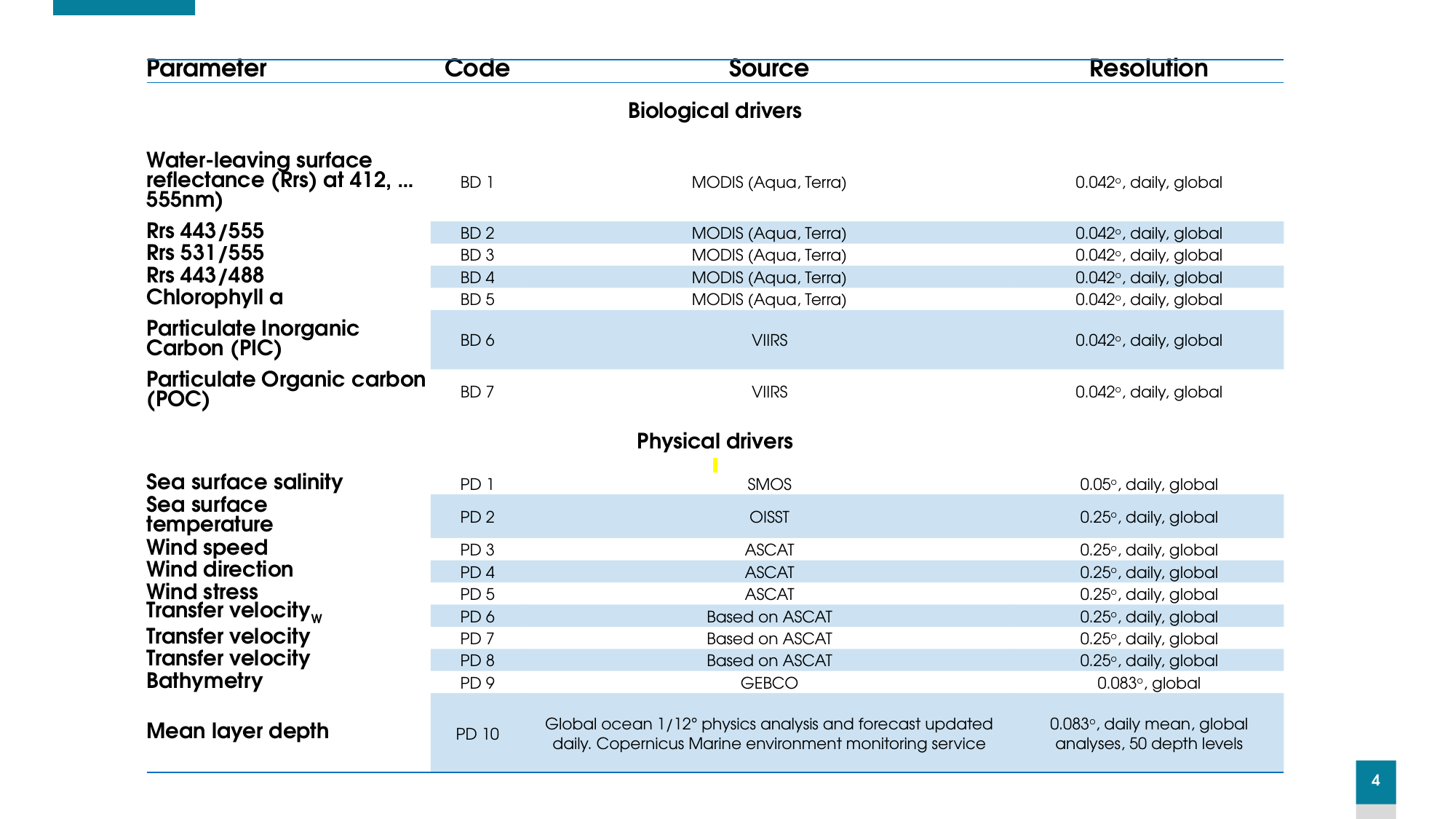

| Parameter | Code | Source | Resolution |
| --- | --- | --- | --- |
| Biological drivers |  |  |  |
| Water-leaving surface reflectance (Rrs) at 412, … 555nm) | BD 1 | MODIS (Aqua, Terra) | 0.042o, daily, global |
| Rrs 443/555 | BD 2 | MODIS (Aqua, Terra) | 0.042o, daily, global |
| Rrs 531/555 | BD 3 | MODIS (Aqua, Terra) | 0.042o, daily, global |
| Rrs 443/488 | BD 4 | MODIS (Aqua, Terra) | 0.042o, daily, global |
| Chlorophyll a | BD 5 | MODIS (Aqua, Terra) | 0.042o, daily, global |
| Particulate Inorganic Carbon (PIC) | BD 6 | VIIRS | 0.042o, daily, global |
| Particulate Organic carbon (POC) | BD 7 | VIIRS | 0.042o, daily, global |
| Physical drivers |  |  |  |
| Sea surface salinity | PD 1 | SMOS | 0.05o, daily, global |
| Sea surface temperature | PD 2 | OISST | 0.25o, daily, global |
| Wind speed | PD 3 | ASCAT | 0.25o, daily, global |
| Wind direction | PD 4 | ASCAT | 0.25o, daily, global |
| Wind stress | PD 5 | ASCAT | 0.25o, daily, global |
| Transfer velocityW | PD 6 | Based on ASCAT | 0.25o, daily, global |
| Transfer velocity | PD 7 | Based on ASCAT | 0.25o, daily, global |
| Transfer velocity | PD 8 | Based on ASCAT | 0.25o, daily, global |
| Bathymetry | PD 9 | GEBCO | 0.083o, global |
| Mean layer depth | PD 10 | Global ocean 1/12° physics analysis and forecast updated daily. Copernicus Marine environment monitoring service | 0.083o, daily mean, global analyses, 50 depth levels |